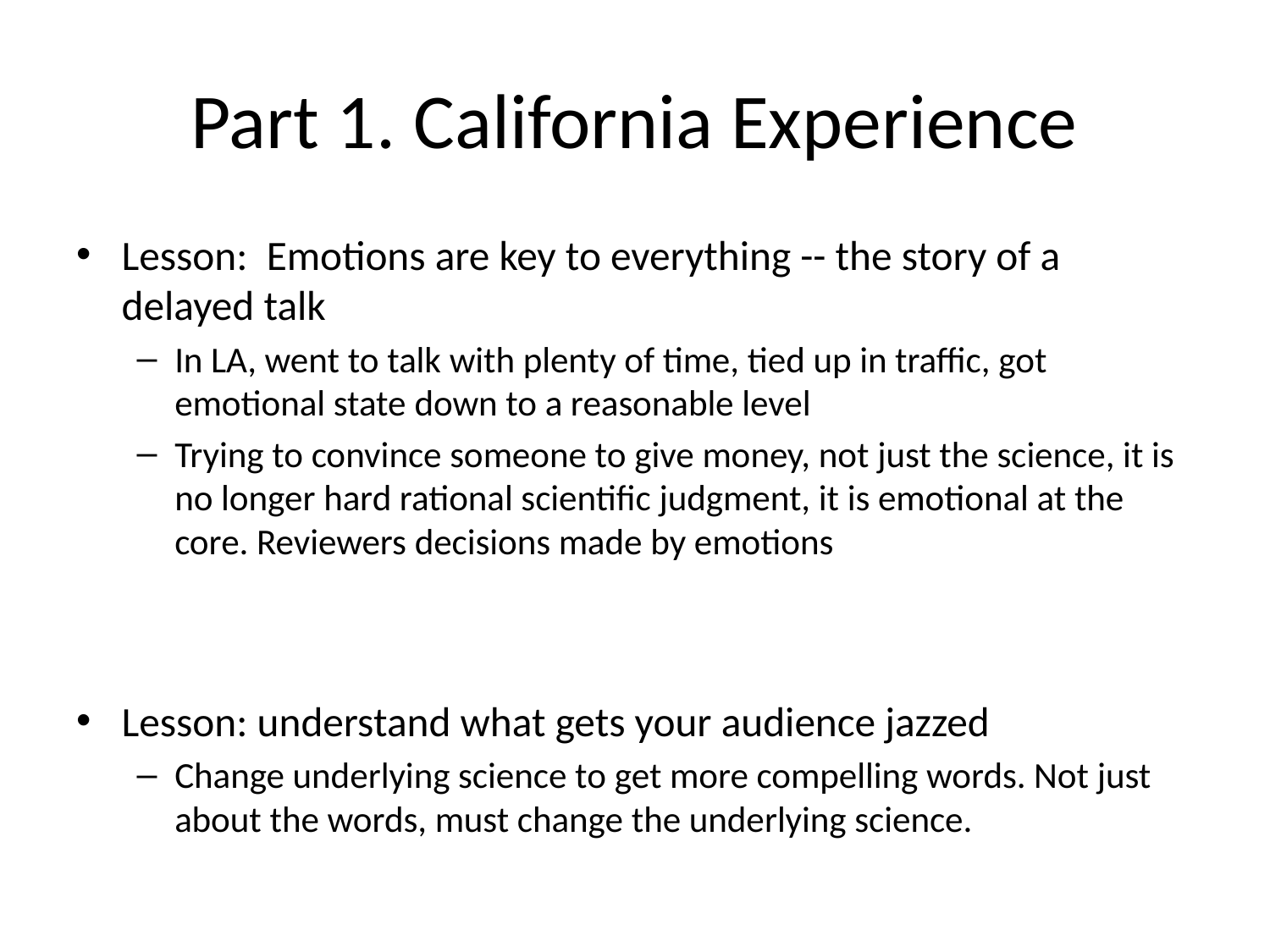

# Part 1. California Experience
Lesson:  Emotions are key to everything -- the story of a delayed talk
In LA, went to talk with plenty of time, tied up in traffic, got emotional state down to a reasonable level
Trying to convince someone to give money, not just the science, it is no longer hard rational scientific judgment, it is emotional at the core. Reviewers decisions made by emotions

Lesson: understand what gets your audience jazzed
Change underlying science to get more compelling words. Not just about the words, must change the underlying science.